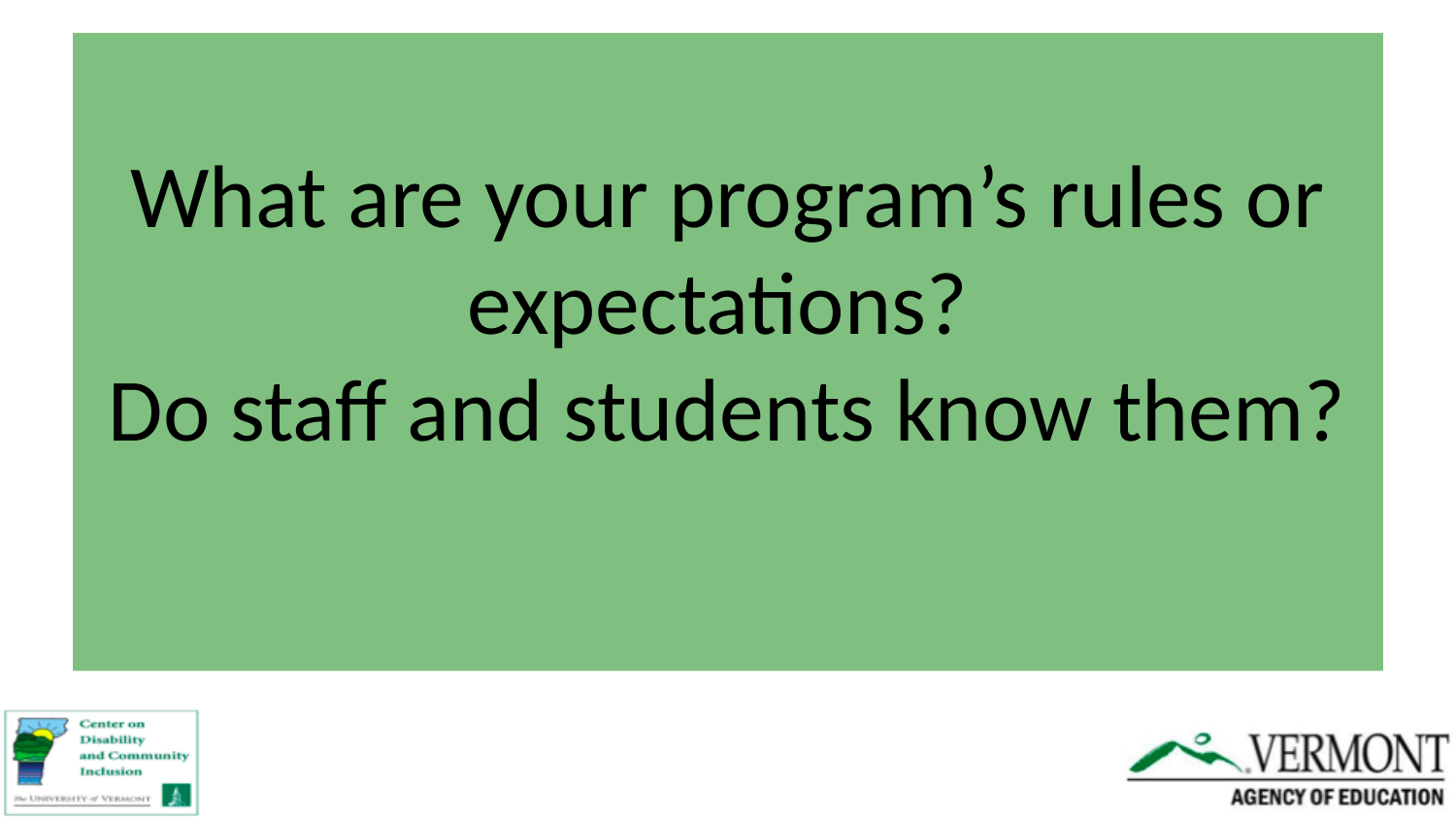

# What are your program’s rules or expectations? Do staff and students know them?